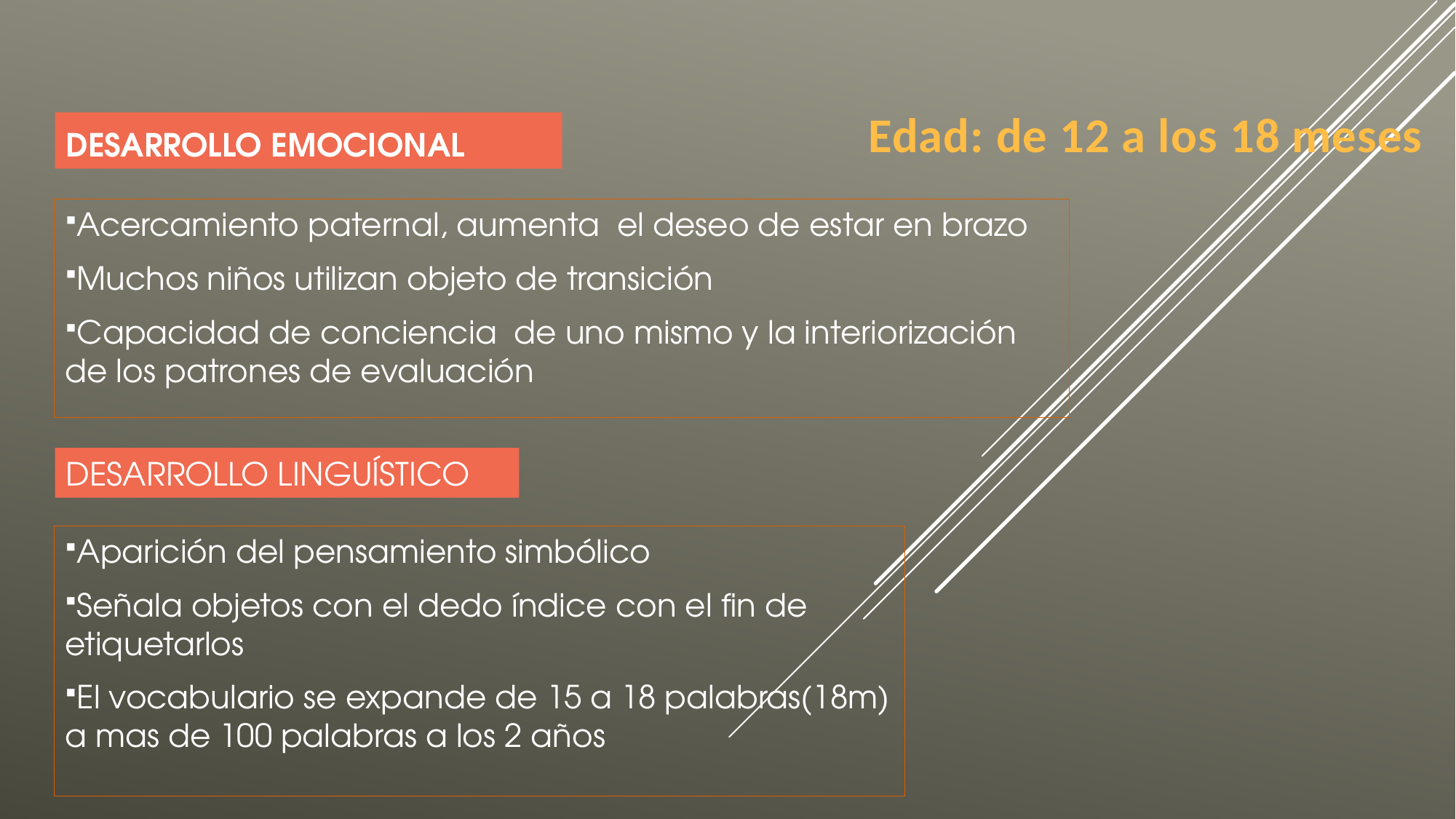

Edad: de 12 a los 18 meses
# Desarrollo emocional
Acercamiento paternal, aumenta  el deseo de estar en brazo
Muchos niños utilizan objeto de transición
Capacidad de conciencia  de uno mismo y la interiorización de los patrones de evaluación
Desarrollo linguístico
Aparición del pensamiento simbólico
Señala objetos con el dedo índice con el fin de etiquetarlos
El vocabulario se expande de 15 a 18 palabras(18m) a mas de 100 palabras a los 2 años